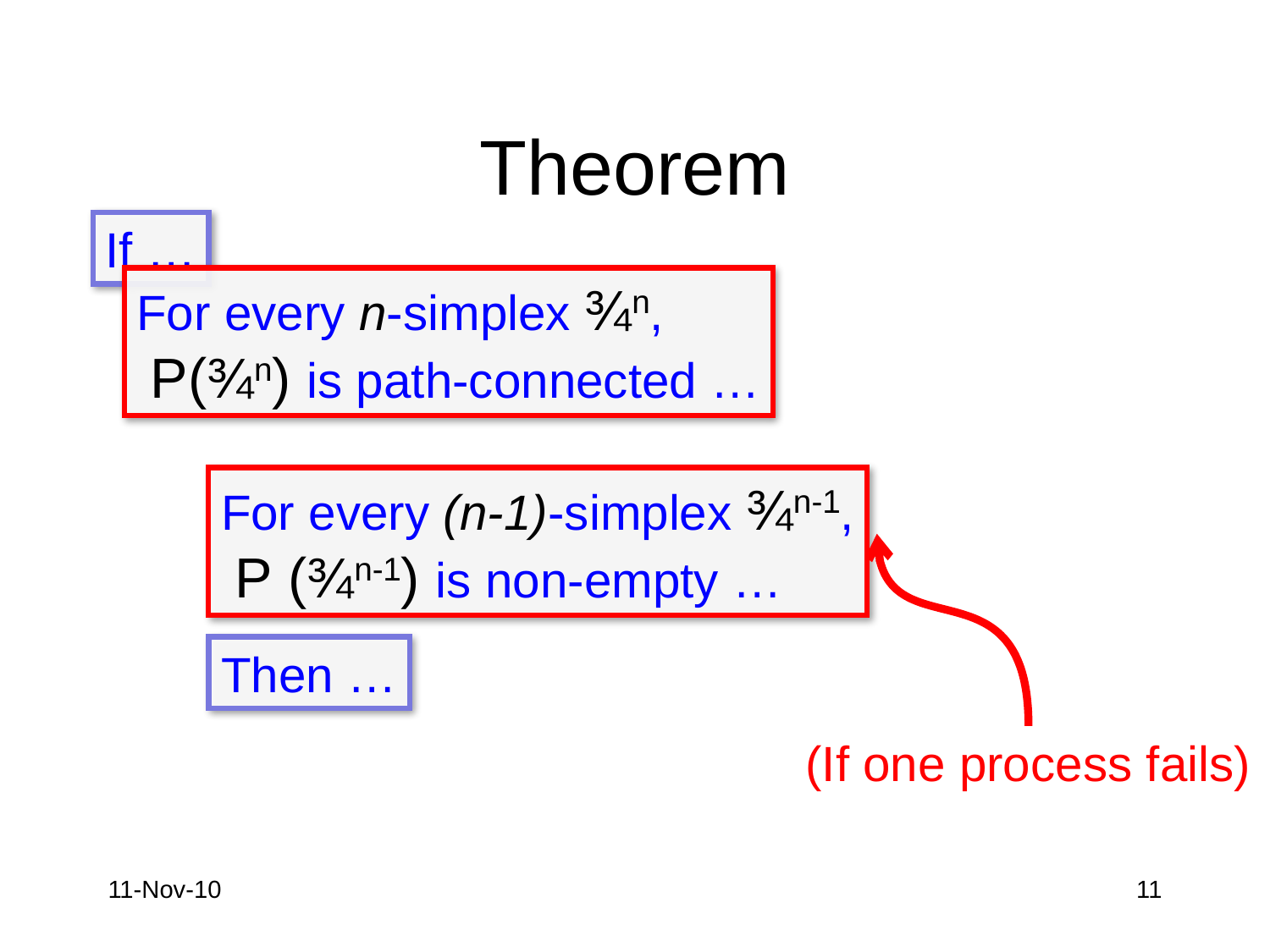

# Theorem
If …
For every n-simplex ¾n,
 P(¾n) is path-connected …
For every (n-1)-simplex ¾n-1,
 P (¾n-1) is non-empty …
Then …
(If one process fails)
11-Nov-10
11